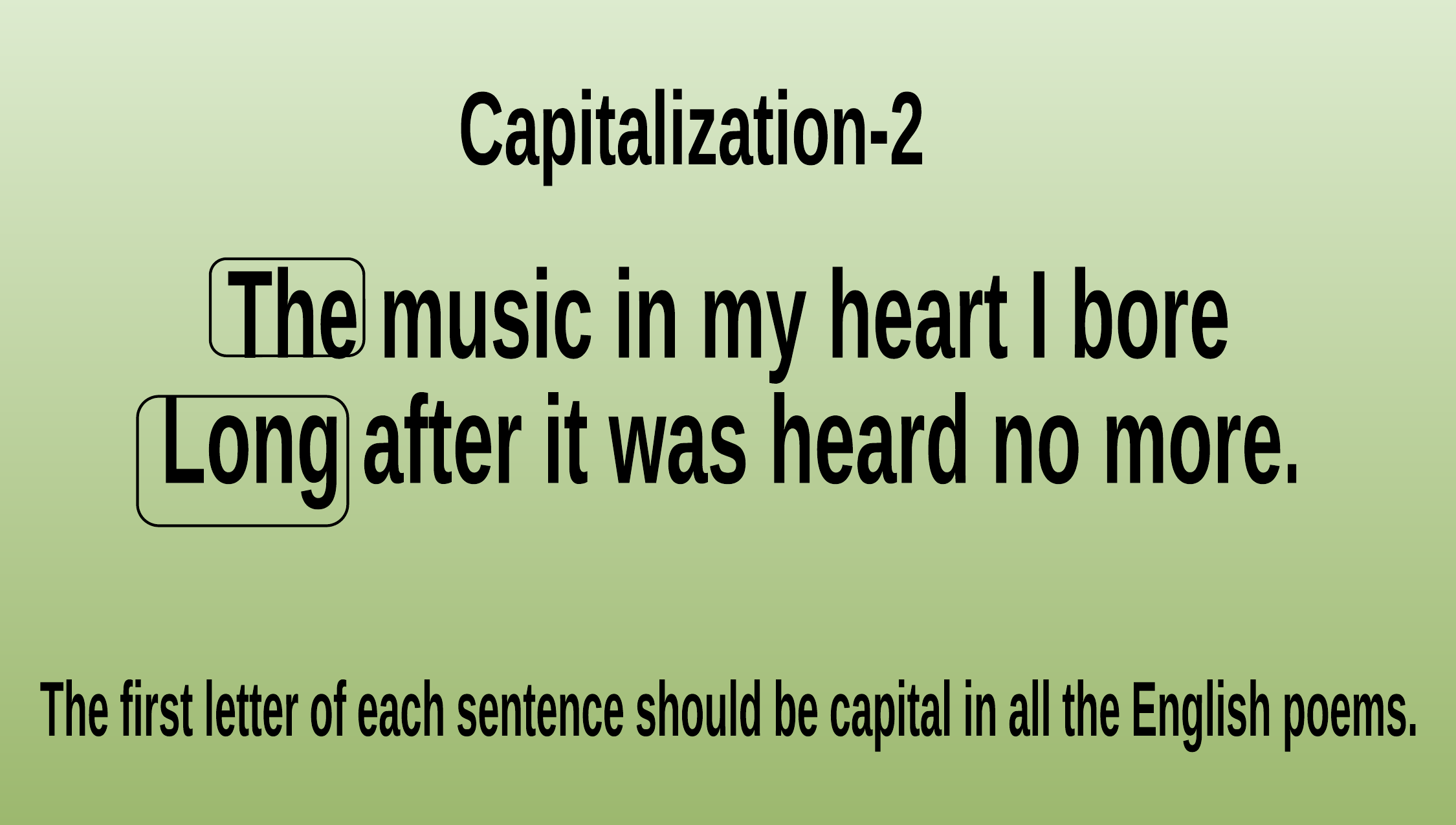

Capitalization-2

The music in my heart I bore
Long after it was heard no more.

The first letter of each sentence should be capital in all the English poems.